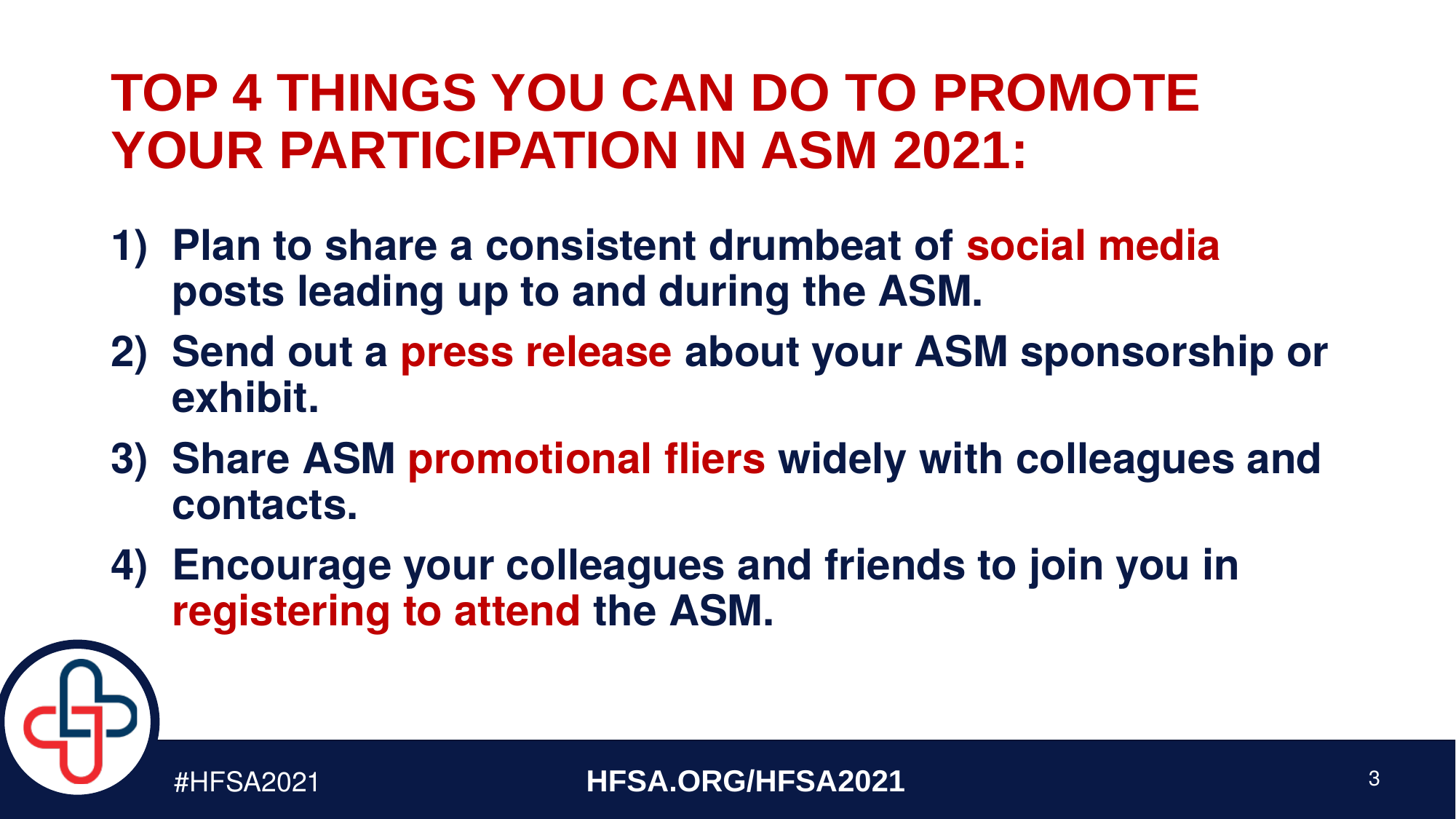

# Top 4 Things You Can Do To Promote Your Participation in ASM 2021:
Plan to share a consistent drumbeat of social media posts leading up to and during the ASM.
Send out a press release about your ASM sponsorship or exhibit.
Share ASM promotional fliers widely with colleagues and contacts.
Encourage your colleagues and friends to join you in registering to attend the ASM.